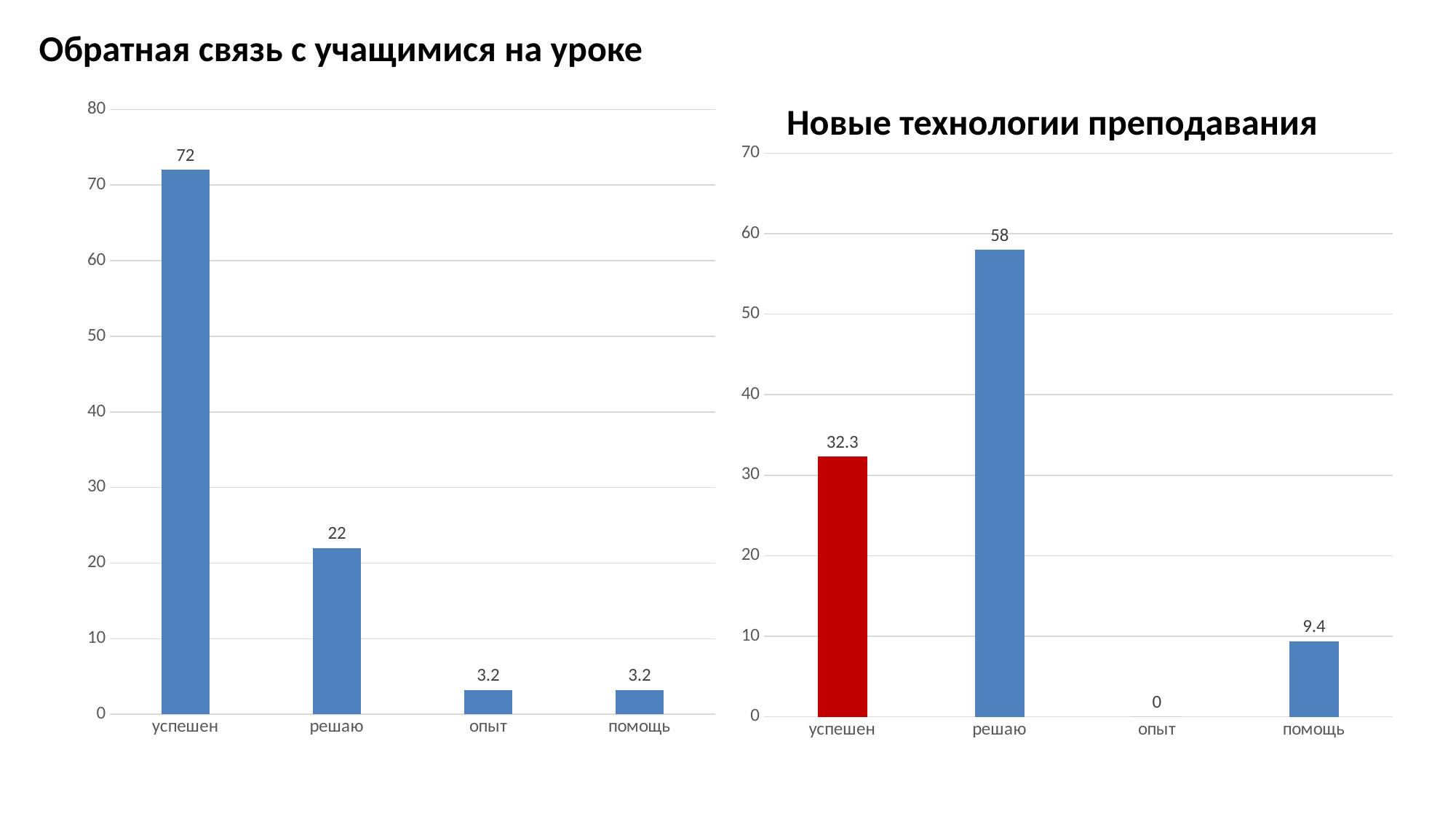

Обратная связь с учащимися на уроке
Новые технологии преподавания

### Chart

| Category | Столбец1 |
|---|---|
| успешен | 72.0 |
| решаю | 22.0 |
| опыт | 3.2 |
| помощь | 3.2 |

### Chart

| Category | Столбец1 |
|---|---|
| успешен | 32.300000000000004 |
| решаю | 58.0 |
| опыт | 0.0 |
| помощь | 9.4 |